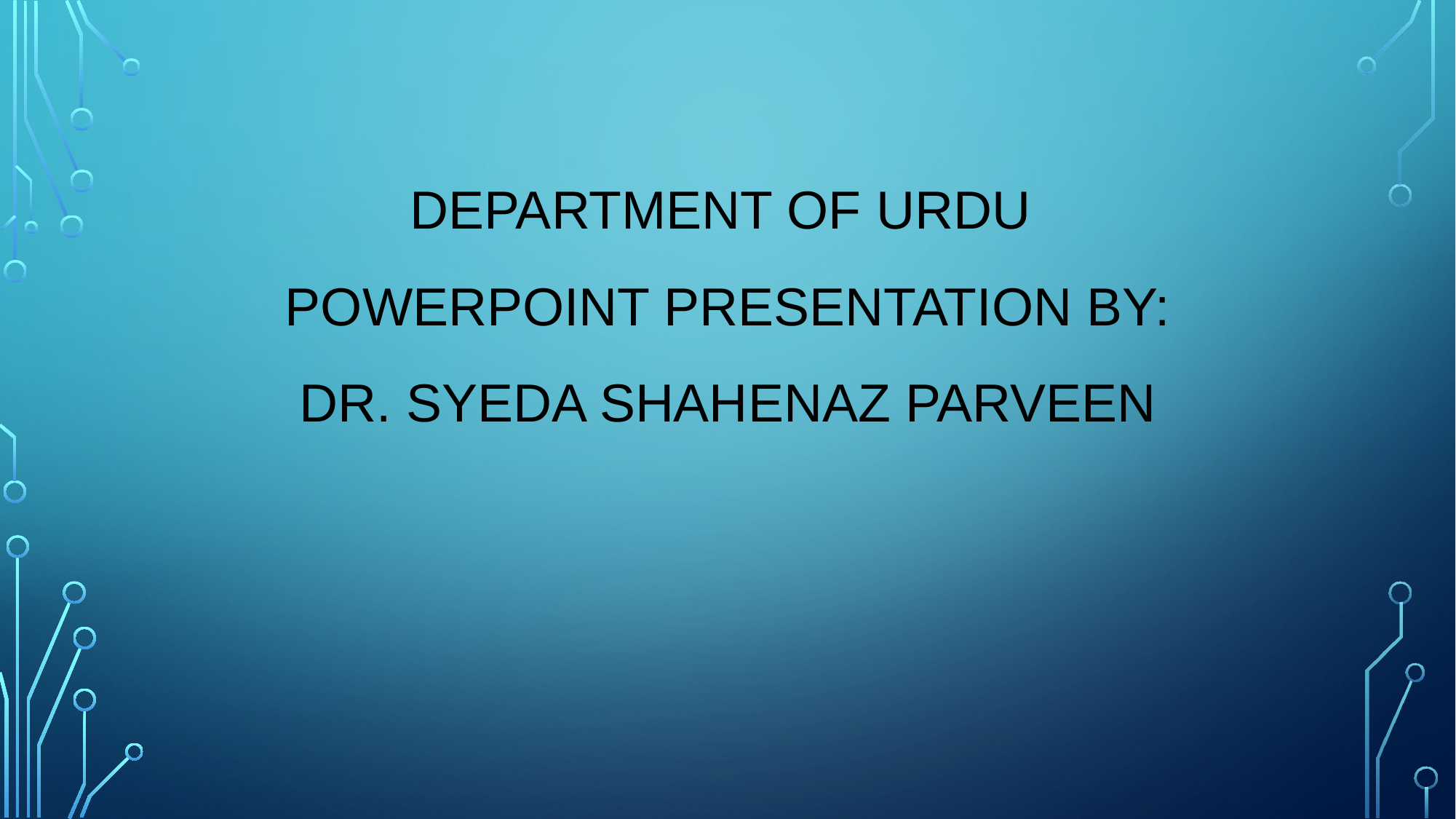

# Department of urdu PowerPoint presentation by: Dr. SYEDA SHAHENAZ PARVEEN